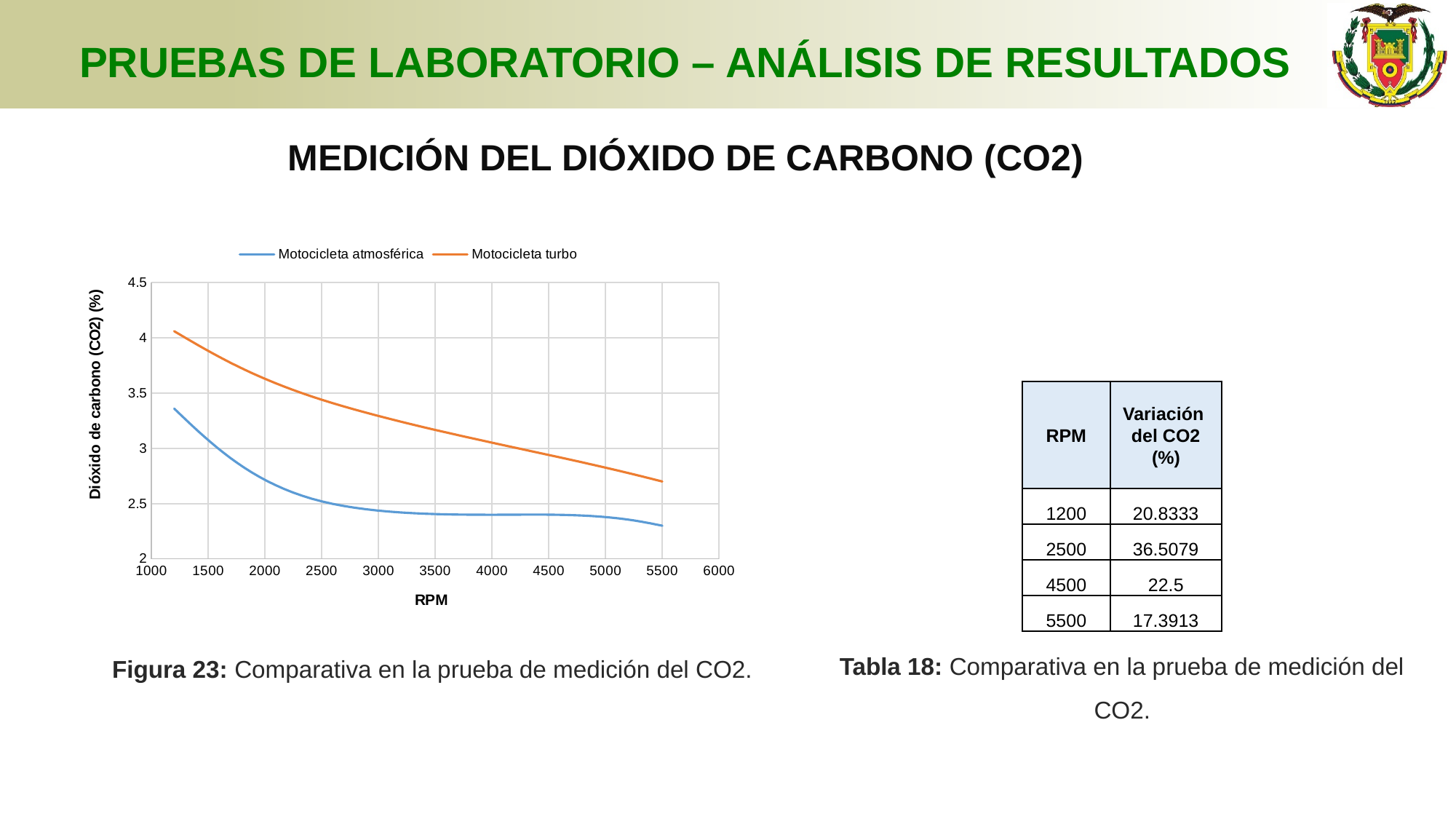

# PRUEBAS DE LABORATORIO – ANÁLISIS DE RESULTADOS
MEDICIÓN DEL DIÓXIDO DE CARBONO (CO2)

### Chart

| Category |  |  |
|---|---|---|
| RPM | Variación del CO2 (%) |
| --- | --- |
| 1200 | 20.8333 |
| 2500 | 36.5079 |
| 4500 | 22.5 |
| 5500 | 17.3913 |
Tabla 18: Comparativa en la prueba de medición del CO2.
Figura 23: Comparativa en la prueba de medición del CO2.